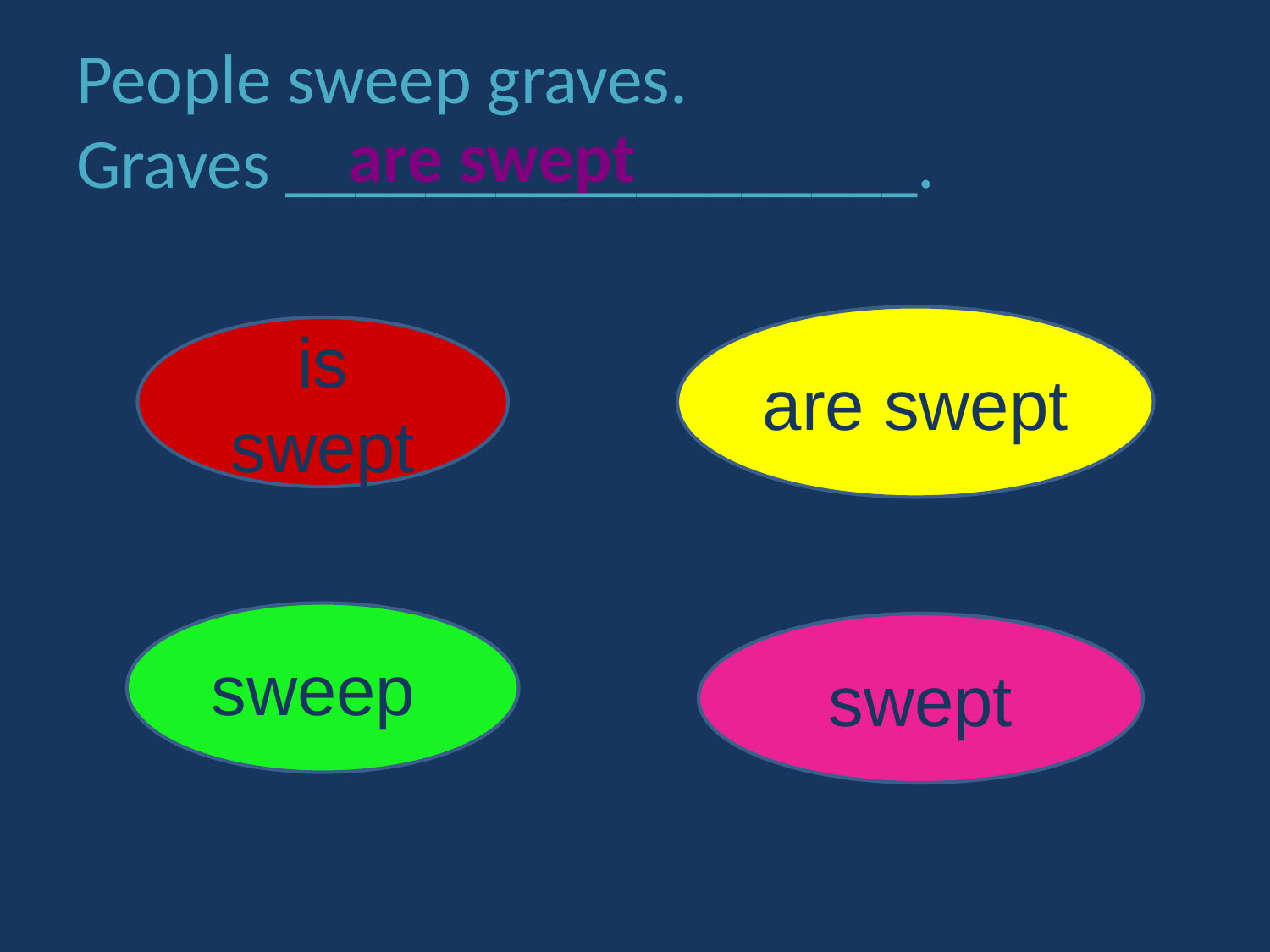

# People sweep graves. Graves __________________.
are swept

are swept
is swept
sweep
swept